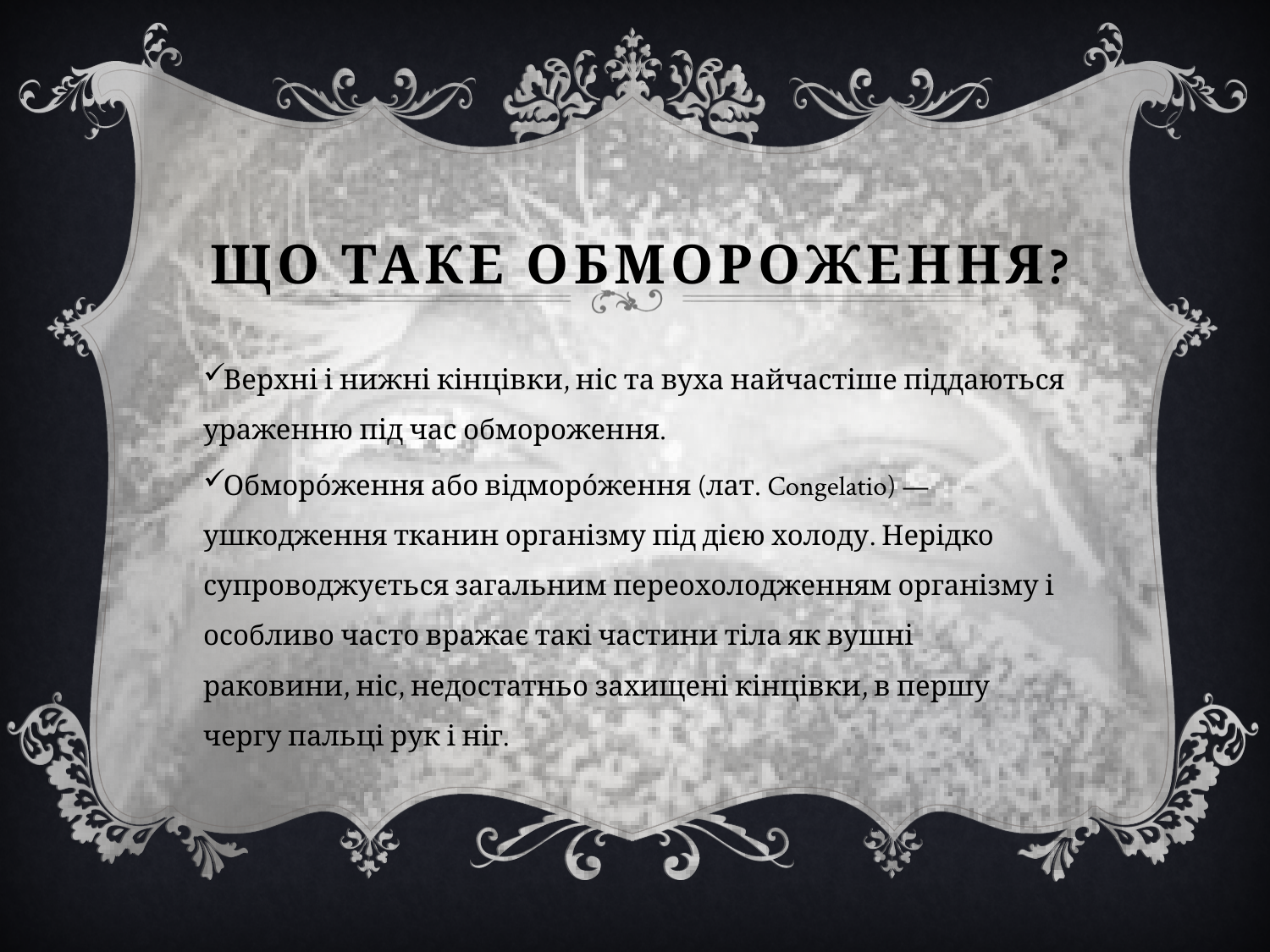

# Що таке обмороження?
Верхні і нижні кінцівки, ніс та вуха найчастіше піддаються ураженню під час обмороження.
Обморо́ження або відморо́ження (лат. Congelatio) — ушкодження тканин організму під дією холоду. Нерідко супроводжується загальним переохолодженням організму і особливо часто вражає такі частини тіла як вушні раковини, ніс, недостатньо захищені кінцівки, в першу чергу пальці рук і ніг.